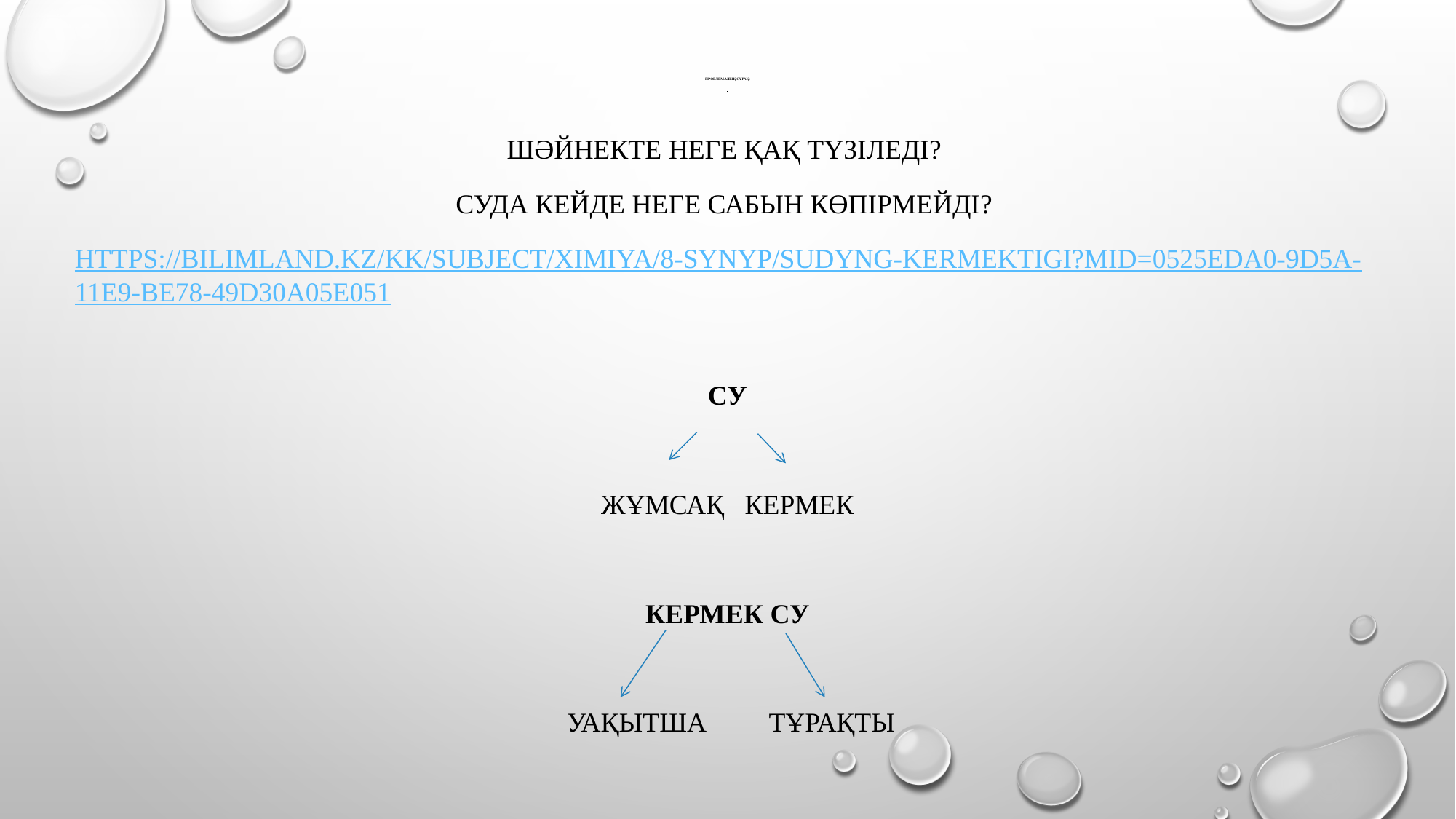

# Проблемалық сұрақ:
Шәйнекте неге қақ түзіледі?
Суда кейде неге сабын көпірмейді?
https://bilimland.kz/kk/subject/ximiya/8-synyp/sudyng-kermektigi?mid=0525eda0-9d5a-11e9-be78-49d30a05e051

Су

Жұмсақ   Кермек

Кермек су

 Уақытша         Тұрақты